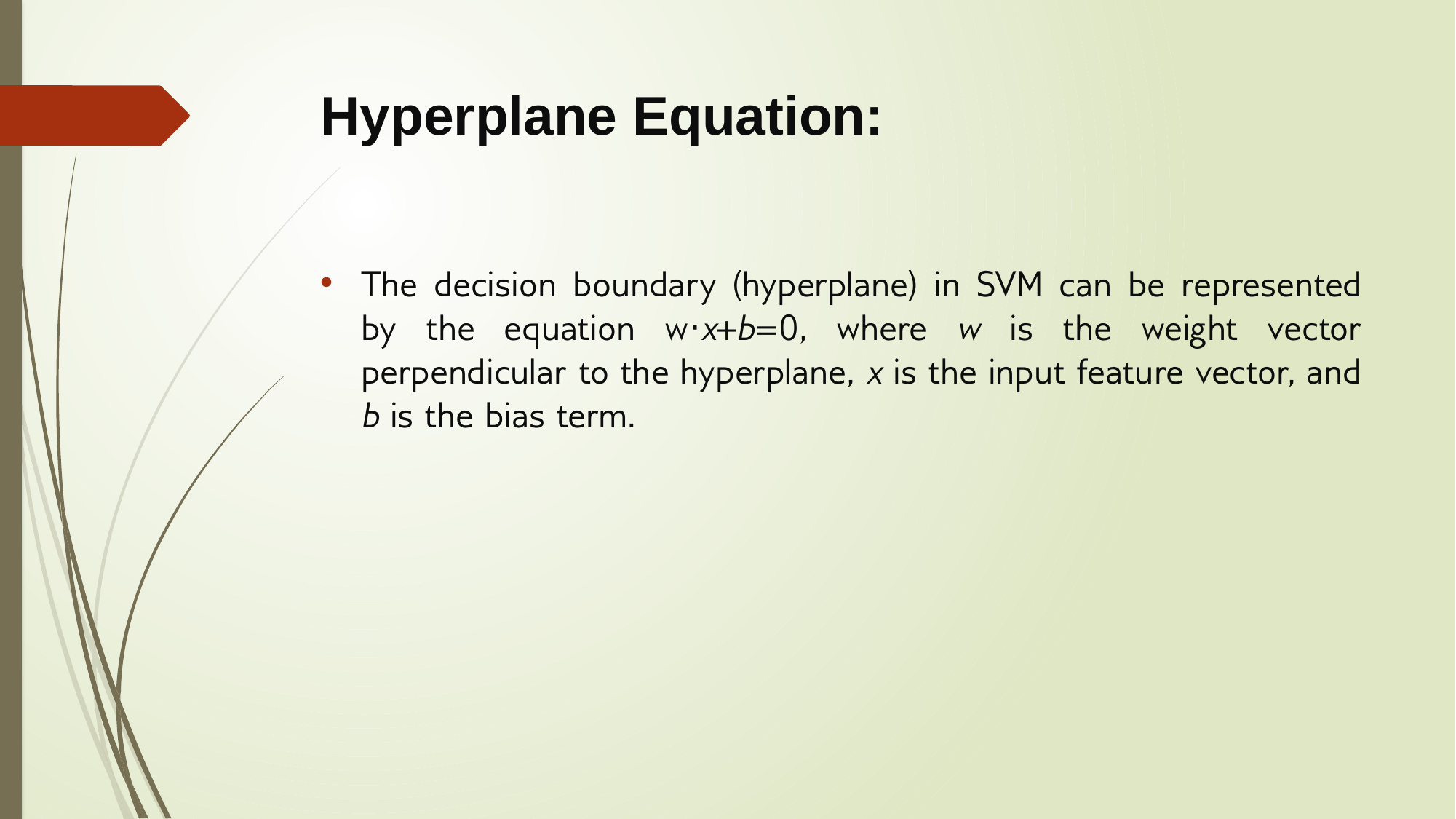

# Hyperplane Equation:
The decision boundary (hyperplane) in SVM can be represented by the equation w⋅x+b=0, where w is the weight vector perpendicular to the hyperplane, x is the input feature vector, and b is the bias term.